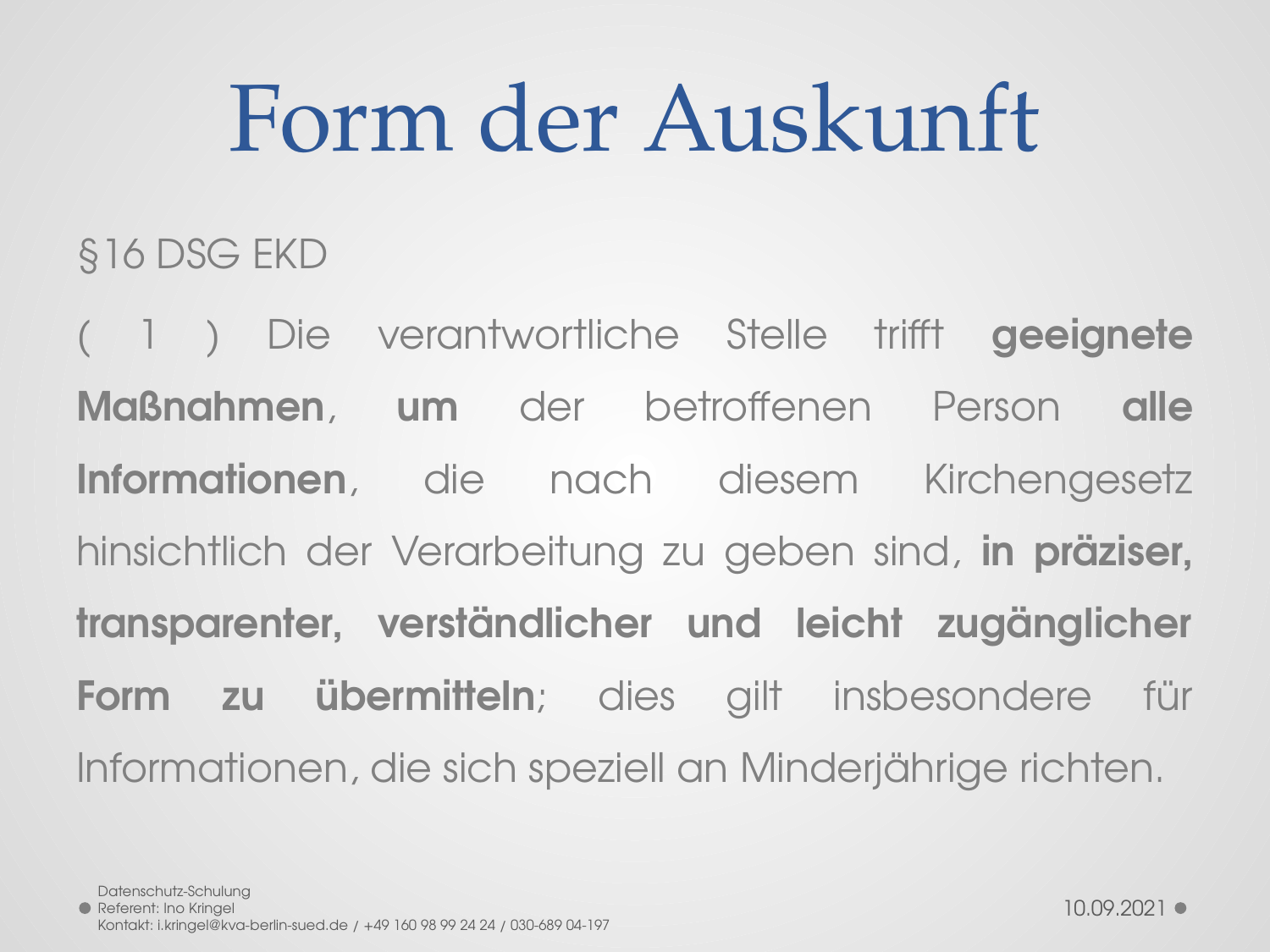

# Form der Auskunft
§16 DSG EKD
( 1 ) Die verantwortliche Stelle trifft geeignete Maßnahmen, um der betroffenen Person alle Informationen, die nach diesem Kirchengesetz hinsichtlich der Verarbeitung zu geben sind, in präziser, transparenter, verständlicher und leicht zugänglicher Form zu übermitteln; dies gilt insbesondere für Informationen, die sich speziell an Minderjährige richten.
Datenschutz-Schulung
Referent: Ino Kringel
Kontakt: i.kringel@kva-berlin-sued.de / +49 160 98 99 24 24 / 030-689 04-197
10.09.2021